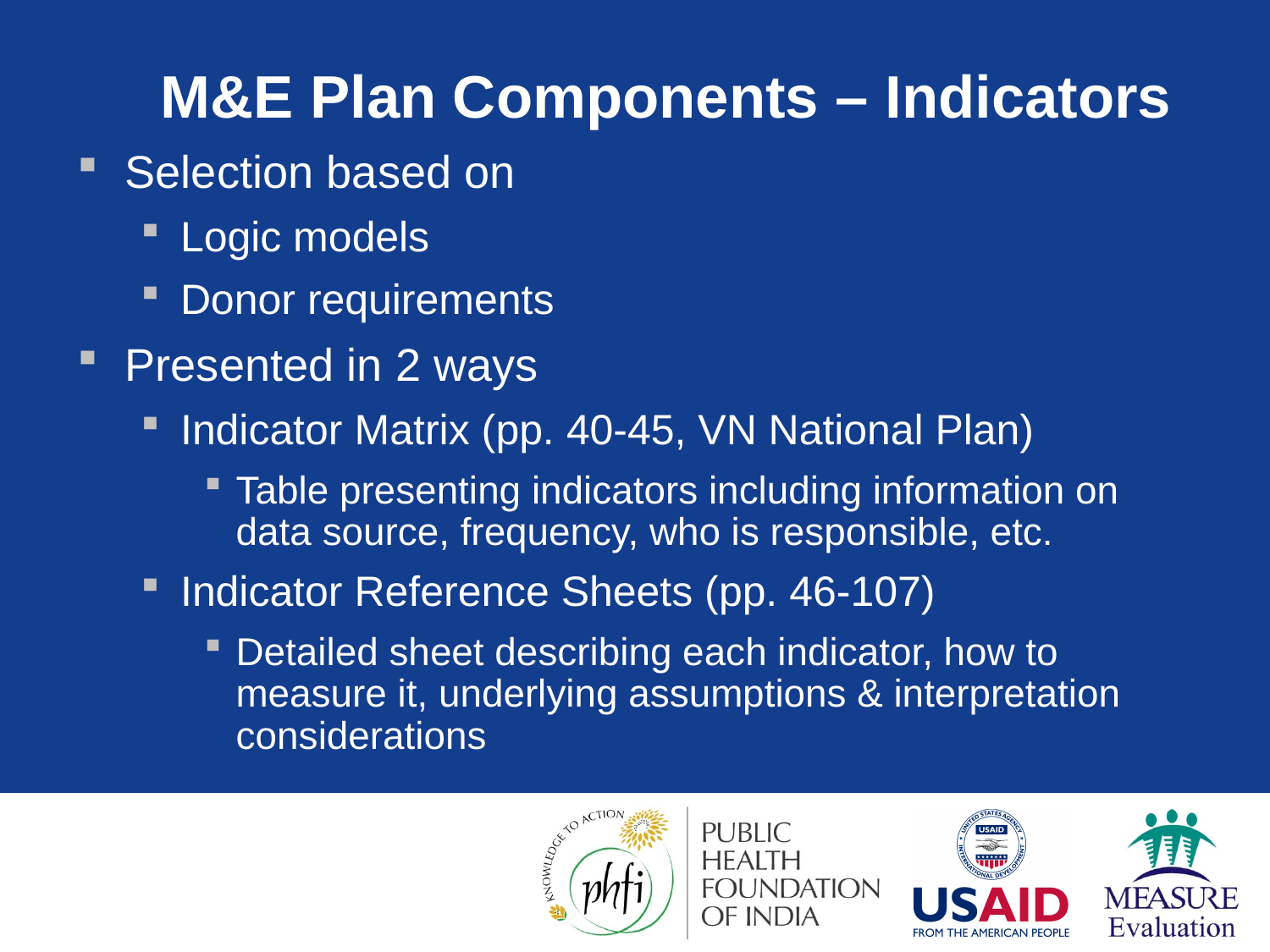

# M&E Plan Components – Indicators
Selection based on
Logic models
Donor requirements
Presented in 2 ways
Indicator Matrix (pp. 40-45, VN National Plan)
Table presenting indicators including information on data source, frequency, who is responsible, etc.
Indicator Reference Sheets (pp. 46-107)
Detailed sheet describing each indicator, how to measure it, underlying assumptions & interpretation considerations